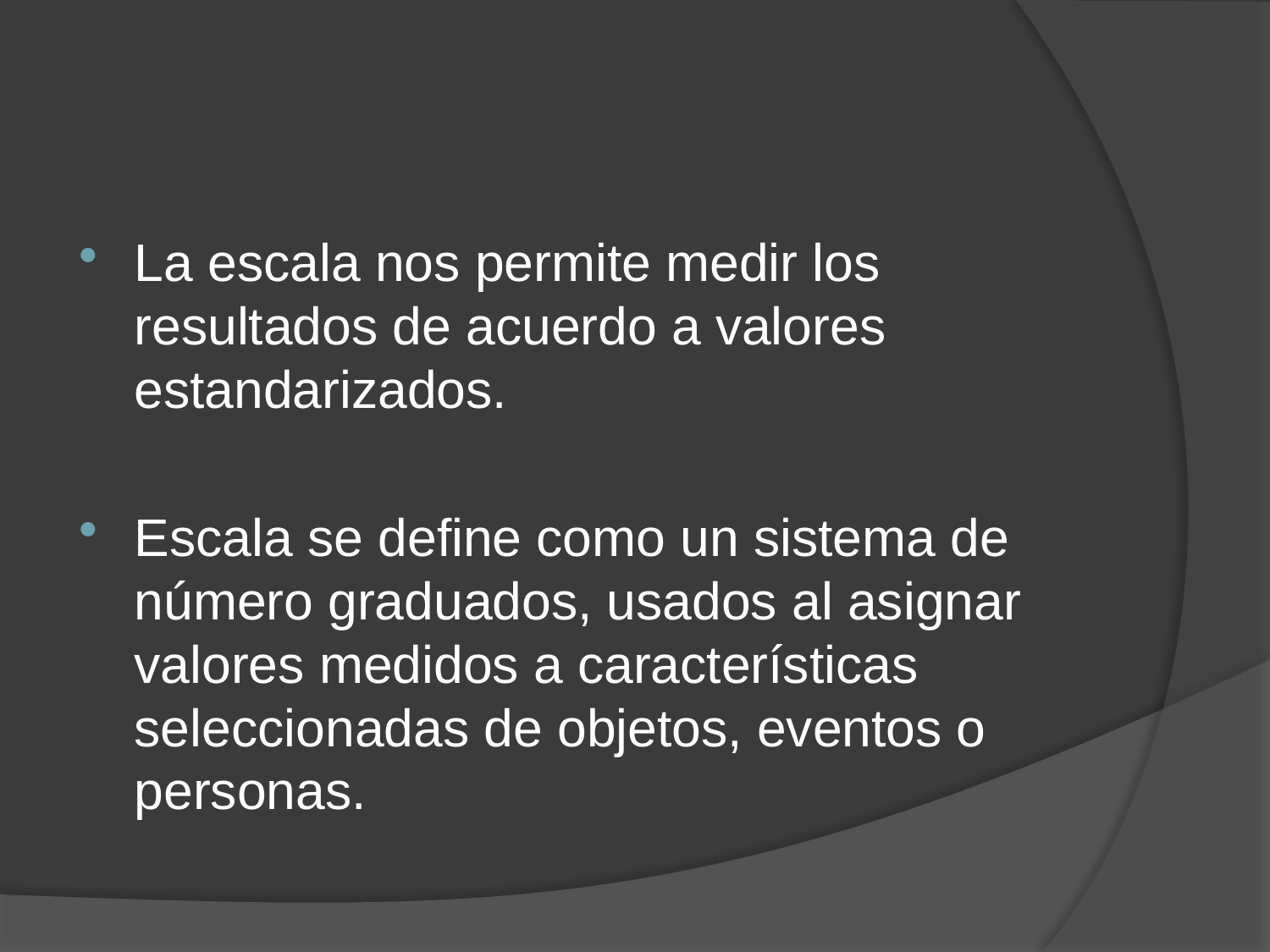

#
La escala nos permite medir los resultados de acuerdo a valores estandarizados.

Escala se define como un sistema de número graduados, usados al asignar  valores medidos a características seleccionadas de objetos, eventos o personas.